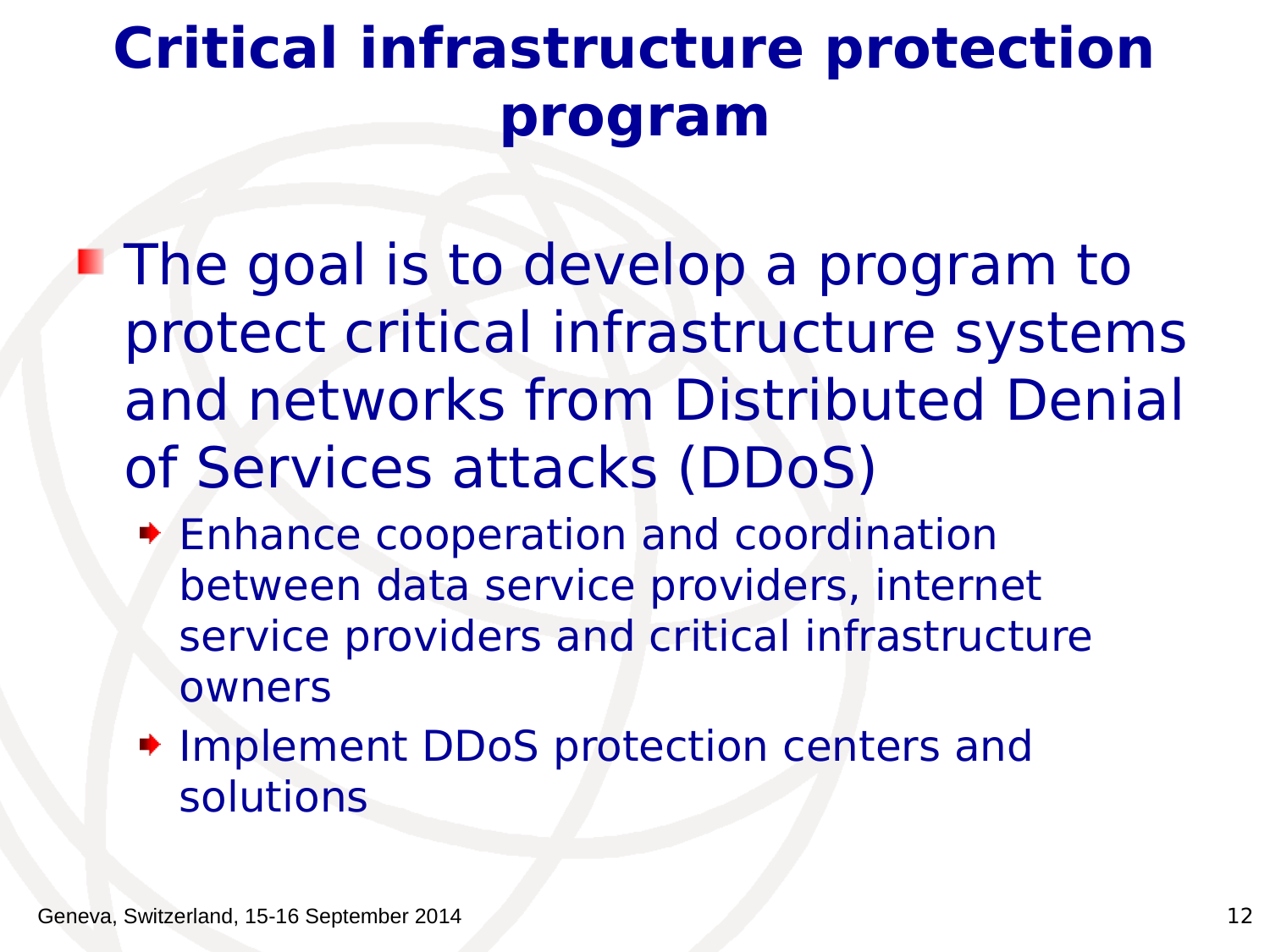

# Critical infrastructure protection program
The goal is to develop a program to protect critical infrastructure systems and networks from Distributed Denial of Services attacks (DDoS)
Enhance cooperation and coordination between data service providers, internet service providers and critical infrastructure owners
Implement DDoS protection centers and solutions
Geneva, Switzerland, 15-16 September 2014
12